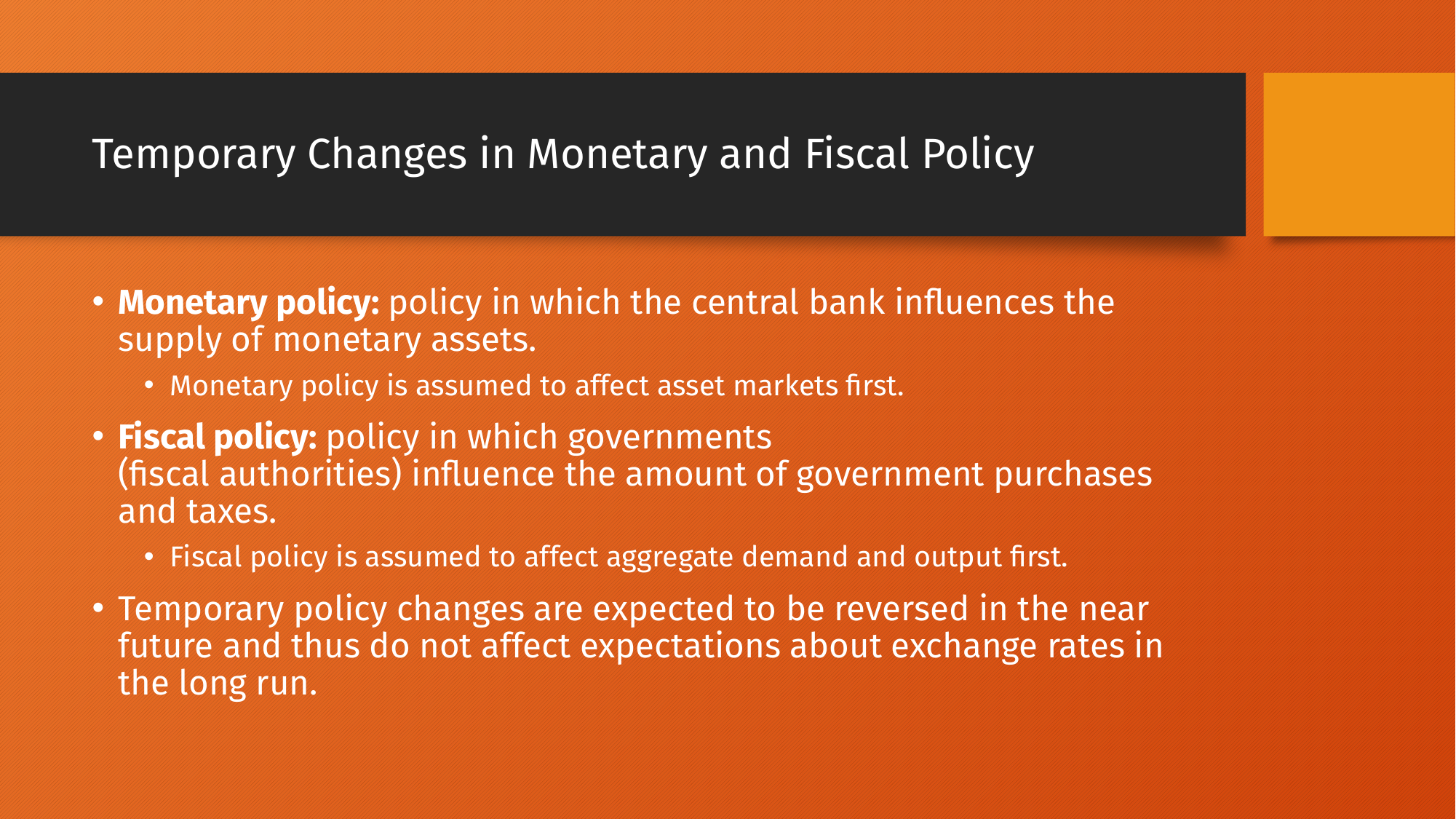

# Temporary Changes in Monetary and Fiscal Policy
Monetary policy: policy in which the central bank influences the supply of monetary assets.
Monetary policy is assumed to affect asset markets first.
Fiscal policy: policy in which governments
(fiscal authorities) influence the amount of government purchases and taxes.
Fiscal policy is assumed to affect aggregate demand and output first.
Temporary policy changes are expected to be reversed in the near future and thus do not affect expectations about exchange rates in the long run.